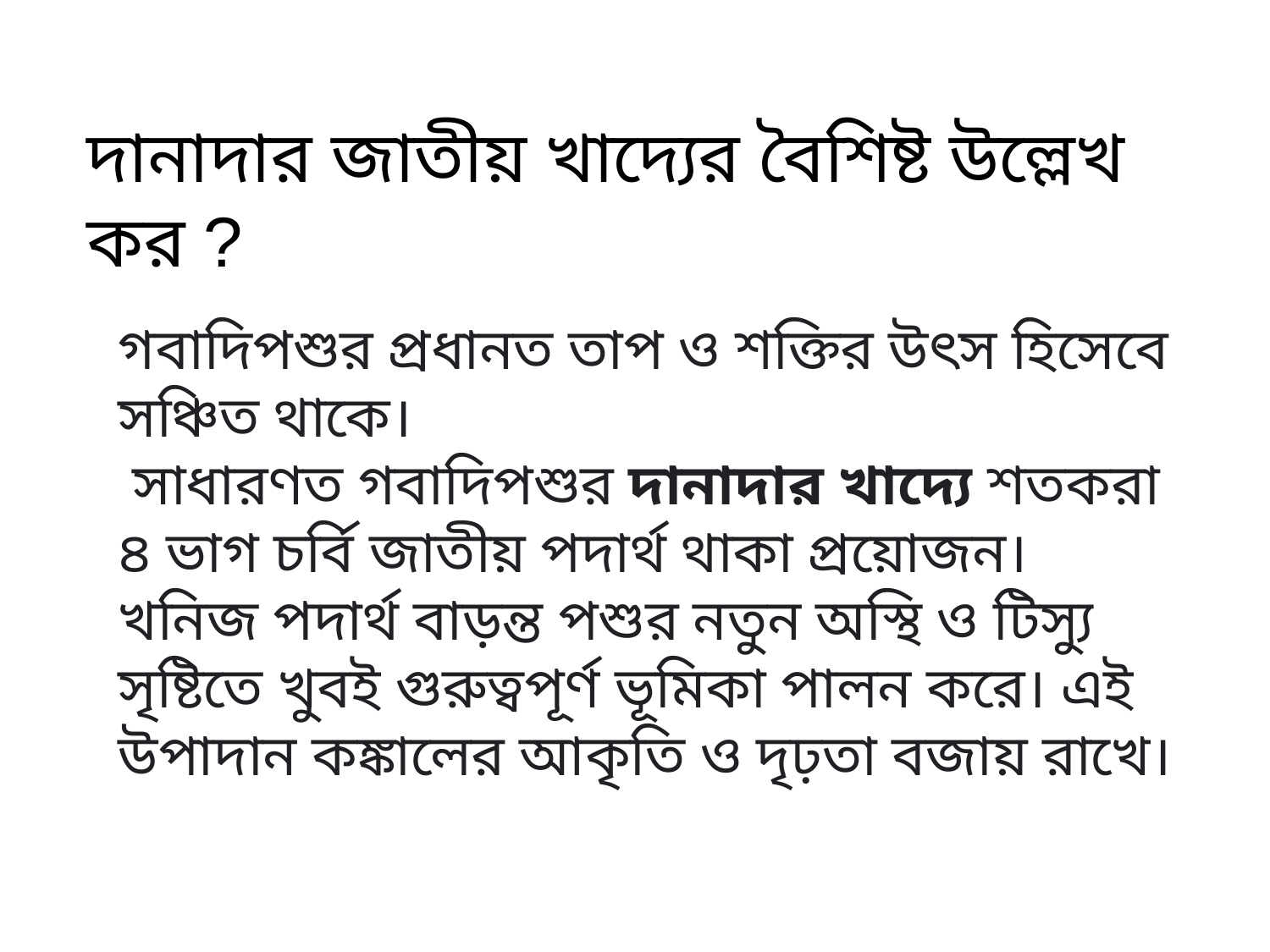

দানাদার জাতীয় খাদ্যের বৈশিষ্ট উল্লেখ কর ?
গবাদিপশুর প্রধানত তাপ ও শক্তির উৎস হিসেবে সঞ্চিত থাকে।
 সাধারণত গবাদিপশুর দানাদার খাদ্যে শতকরা ৪ ভাগ চর্বি জাতীয় পদার্থ থাকা প্রয়োজন। খনিজ পদার্থ বাড়ন্ত পশুর নতুন অস্থি ও টিস্যু সৃষ্টিতে খুবই গুরুত্বপূর্ণ ভূমিকা পালন করে। এই উপাদান কঙ্কালের আকৃতি ও দৃঢ়তা বজায় রাখে।